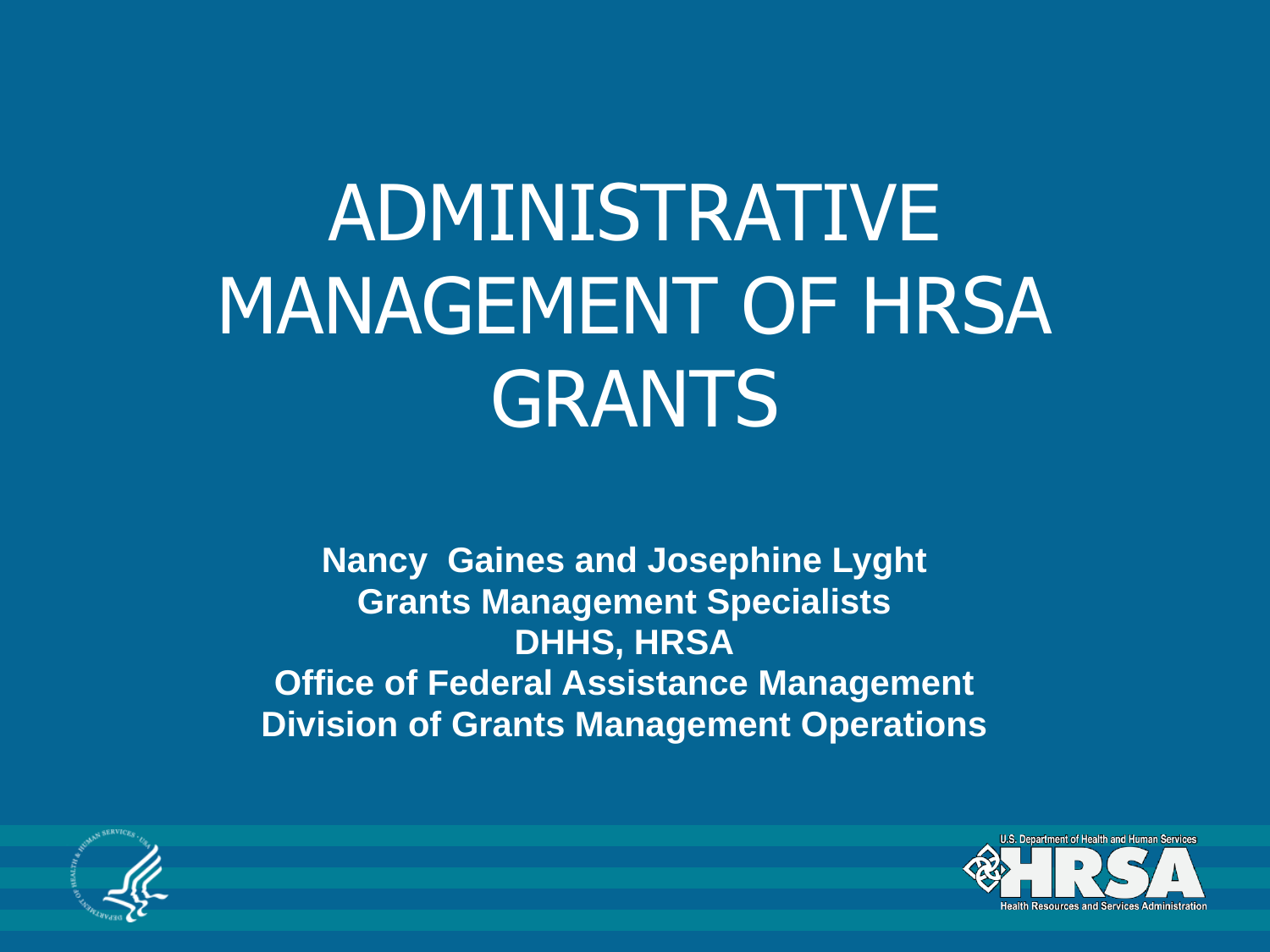

ADMINISTRATIVE MANAGEMENT OF HRSA GRANTS
Nancy  Gaines and Josephine Lyght
Grants Management Specialists
DHHS, HRSA
Office of Federal Assistance Management
Division of Grants Management Operations